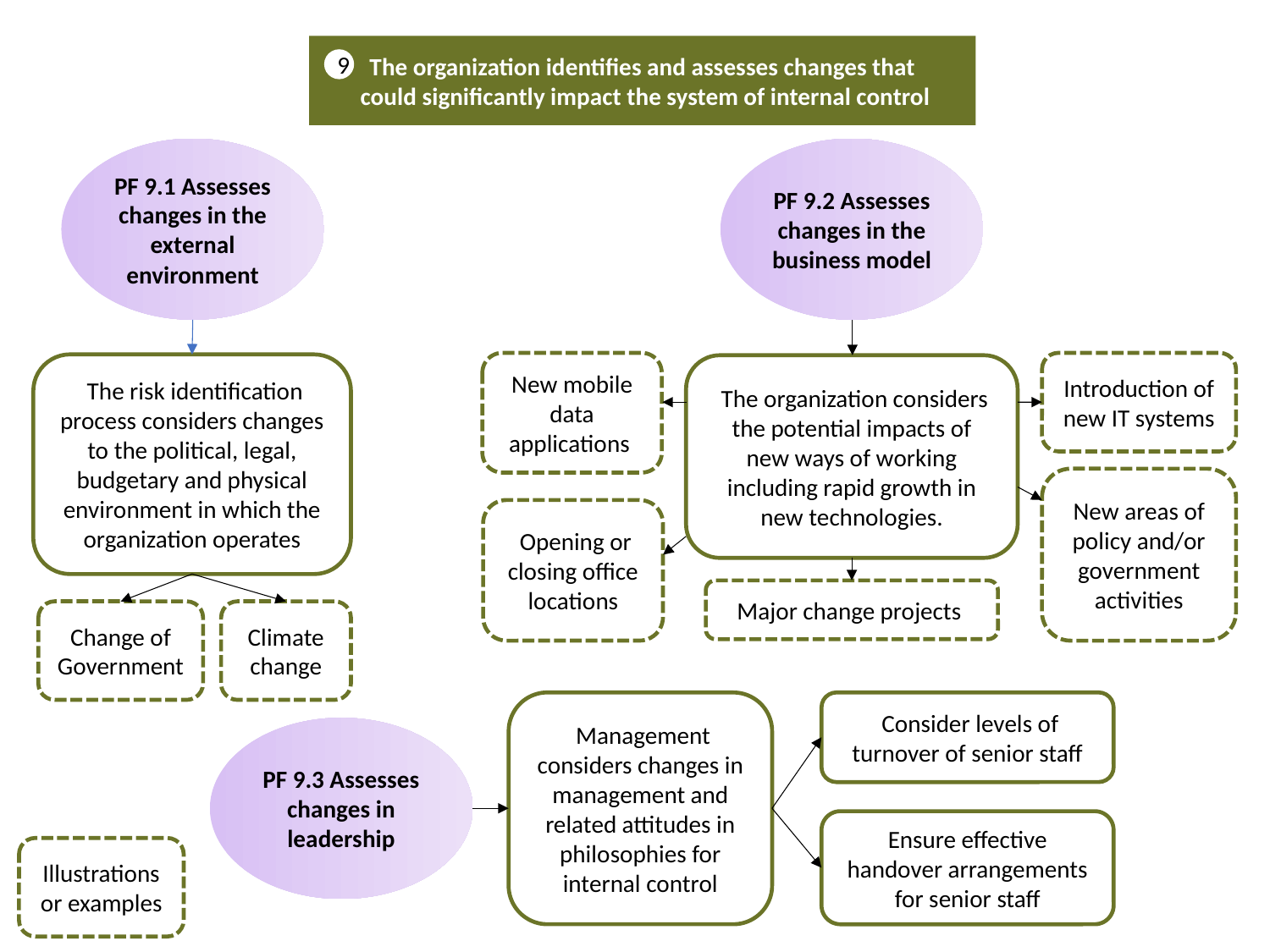

The organization identifies and assesses changes that
 could significantly impact the system of internal control
9
PF 9.1 Assesses changes in the external environment
 The risk identification process considers changes to the political, legal, budgetary and physical environment in which the organization operates
Change of Government
Climate change
PF 9.2 Assesses changes in the business model
New mobile data applications
Introduction of new IT systems
 The organization considers the potential impacts of new ways of working including rapid growth in new technologies.
New areas of policy and/or government activities
 Opening or closing office locations
Major change projects
 Consider levels of turnover of senior staff
 Management considers changes in management and related attitudes in philosophies for internal control
PF 9.3 Assesses changes in leadership
Ensure effective handover arrangements for senior staff
Illustrations or examples